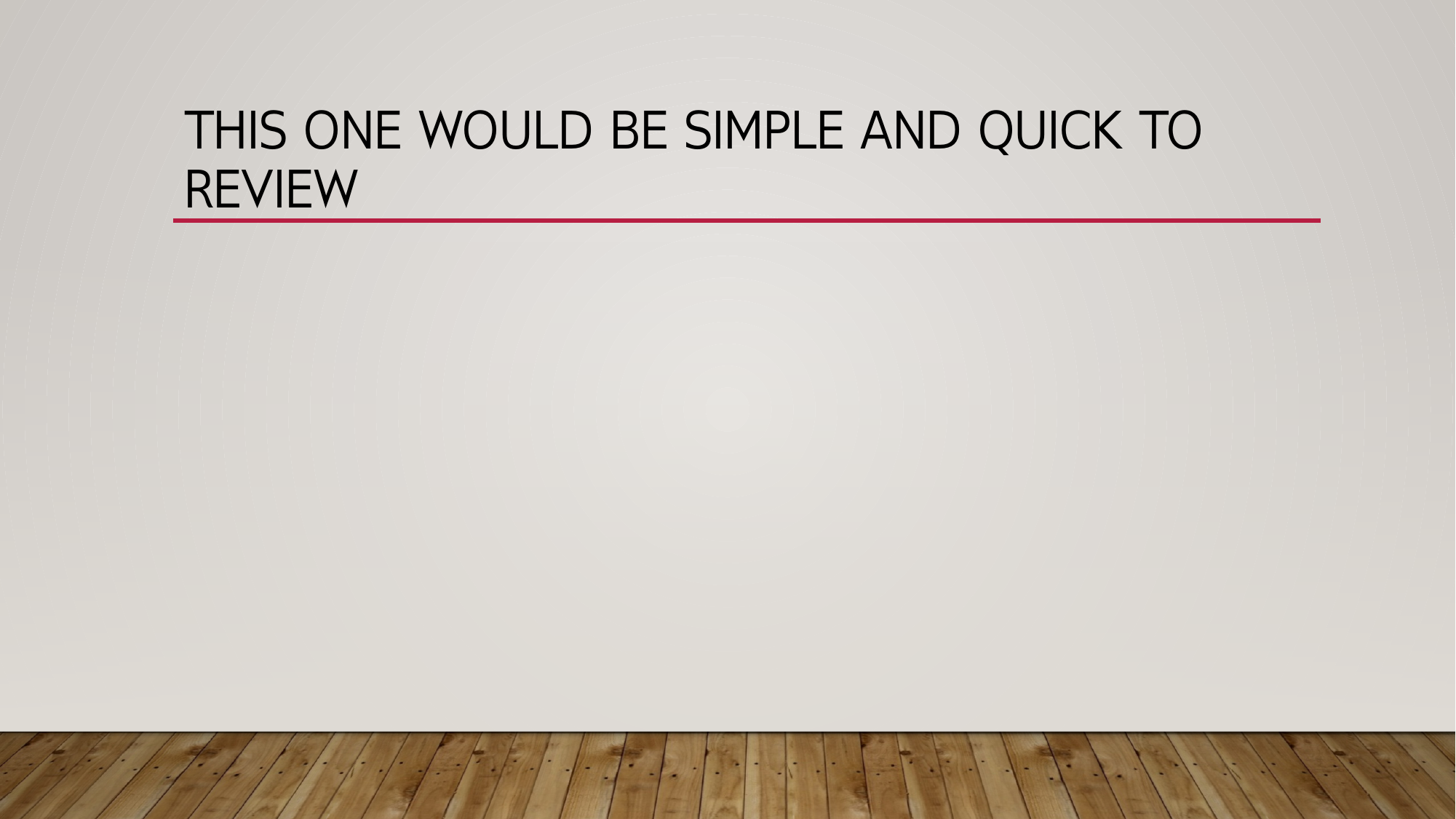

# This one would be simple and quick to review